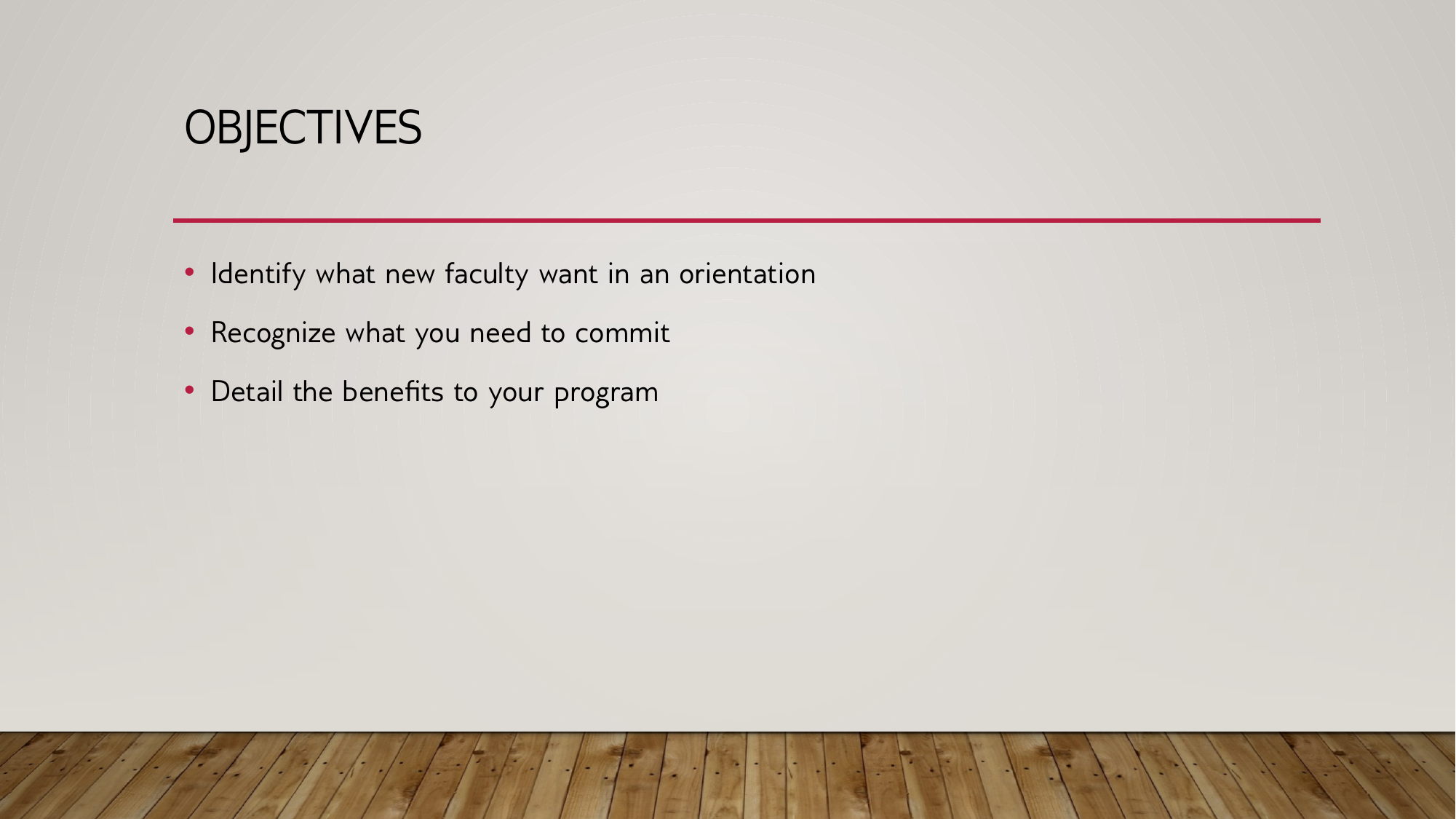

# Objectives
Identify what new faculty want in an orientation
Recognize what you need to commit
Detail the benefits to your program